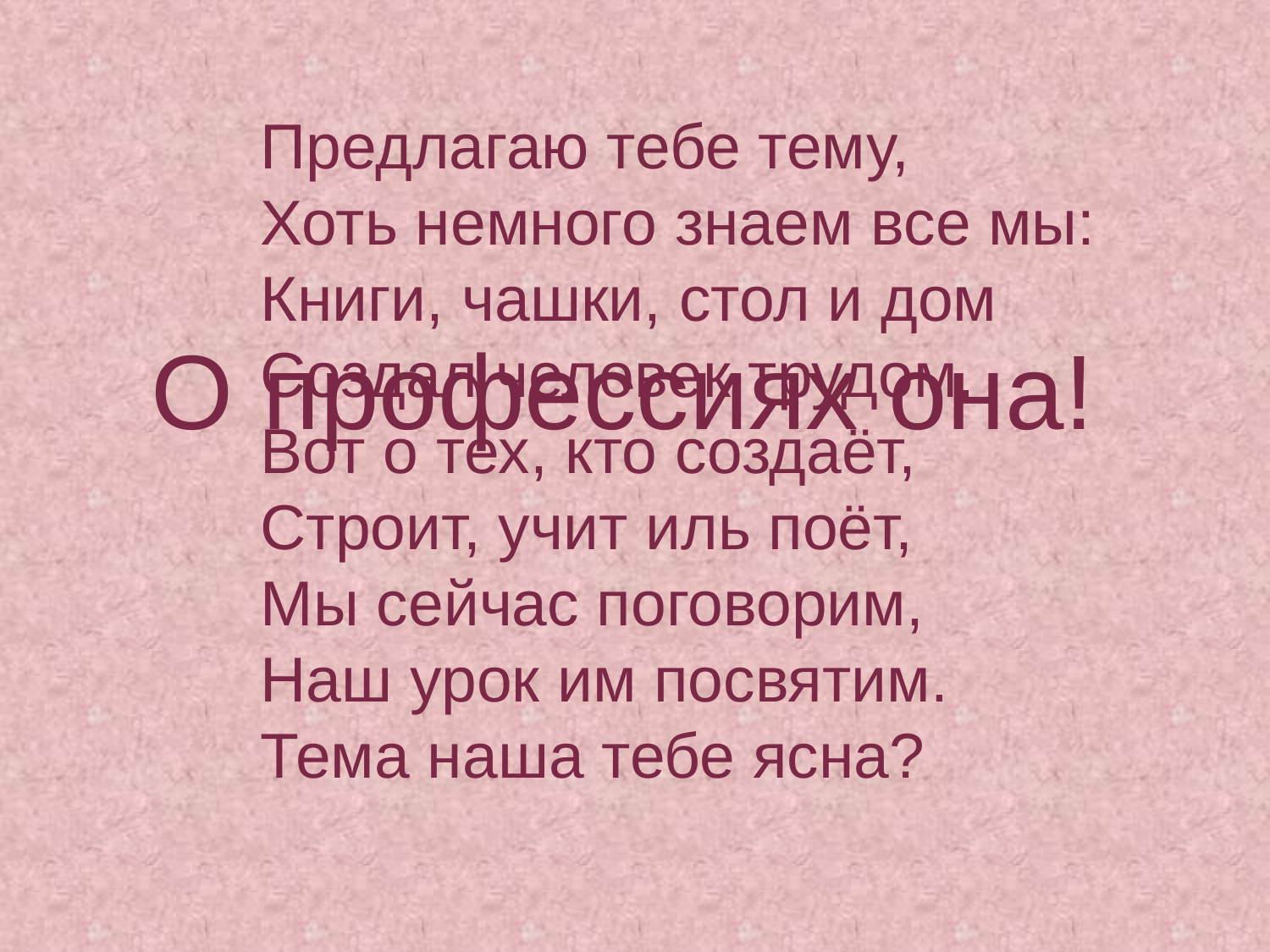

Предлагаю тебе тему,
Хоть немного знаем все мы:
Книги, чашки, стол и дом
Создал человек трудом.
Вот о тех, кто создаёт,
Строит, учит иль поёт,
Мы сейчас поговорим,
Наш урок им посвятим.
Тема наша тебе ясна?
О профессиях она!